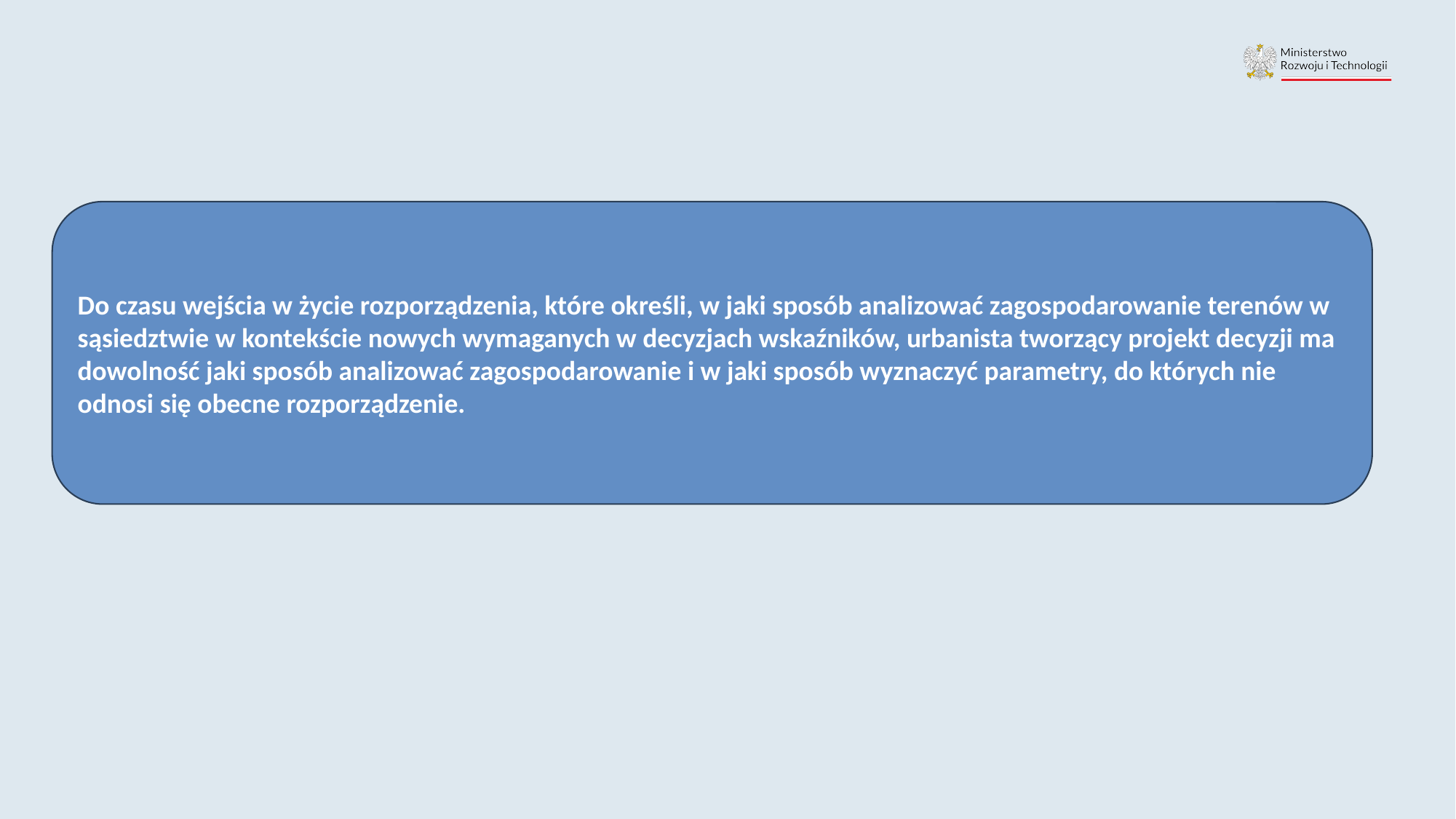

Do czasu wejścia w życie rozporządzenia, które określi, w jaki sposób analizować zagospodarowanie terenów w sąsiedztwie w kontekście nowych wymaganych w decyzjach wskaźników, urbanista tworzący projekt decyzji ma dowolność jaki sposób analizować zagospodarowanie i w jaki sposób wyznaczyć parametry, do których nie odnosi się obecne rozporządzenie.